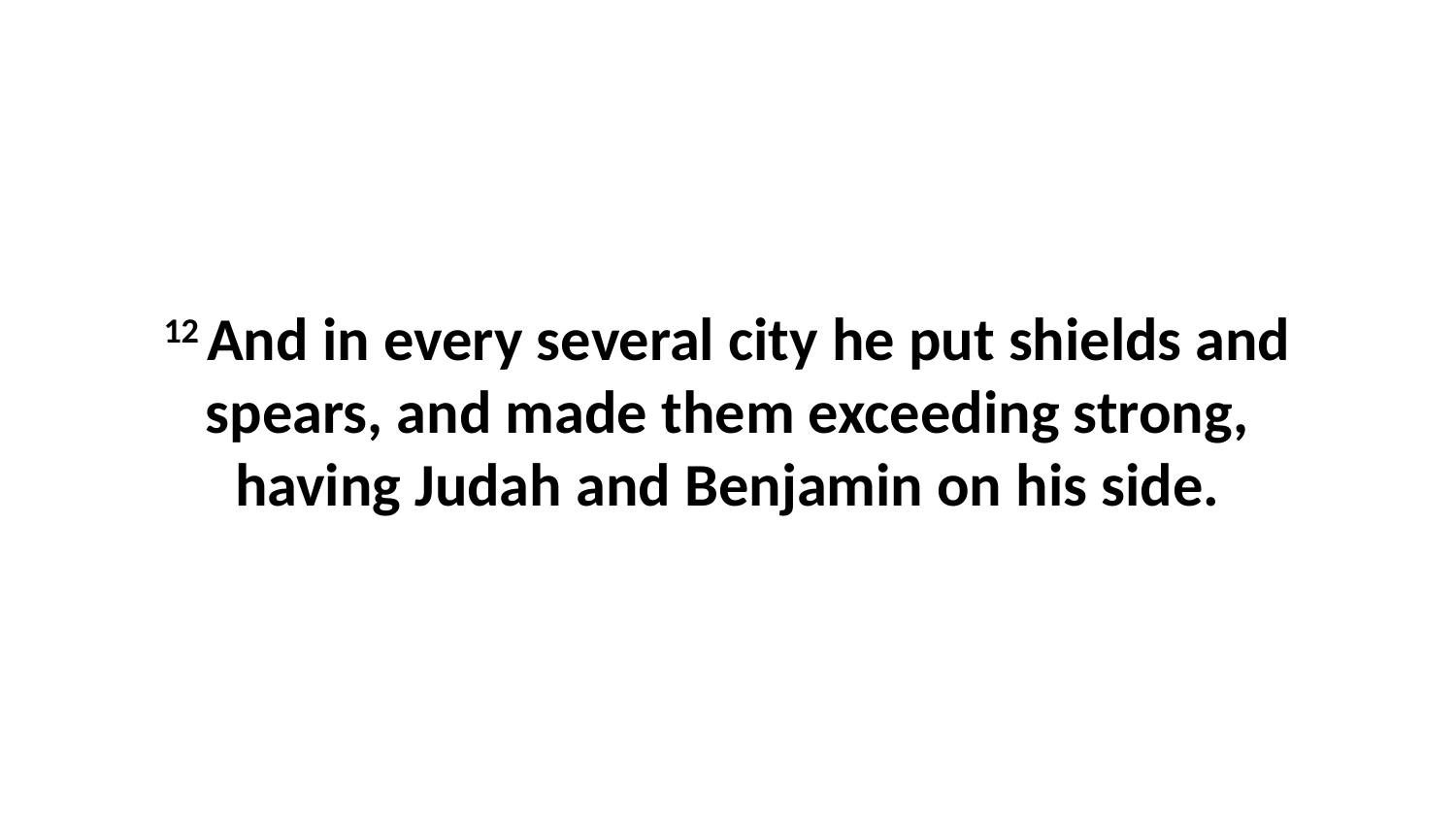

12 And in every several city he put shields and spears, and made them exceeding strong, having Judah and Benjamin on his side.